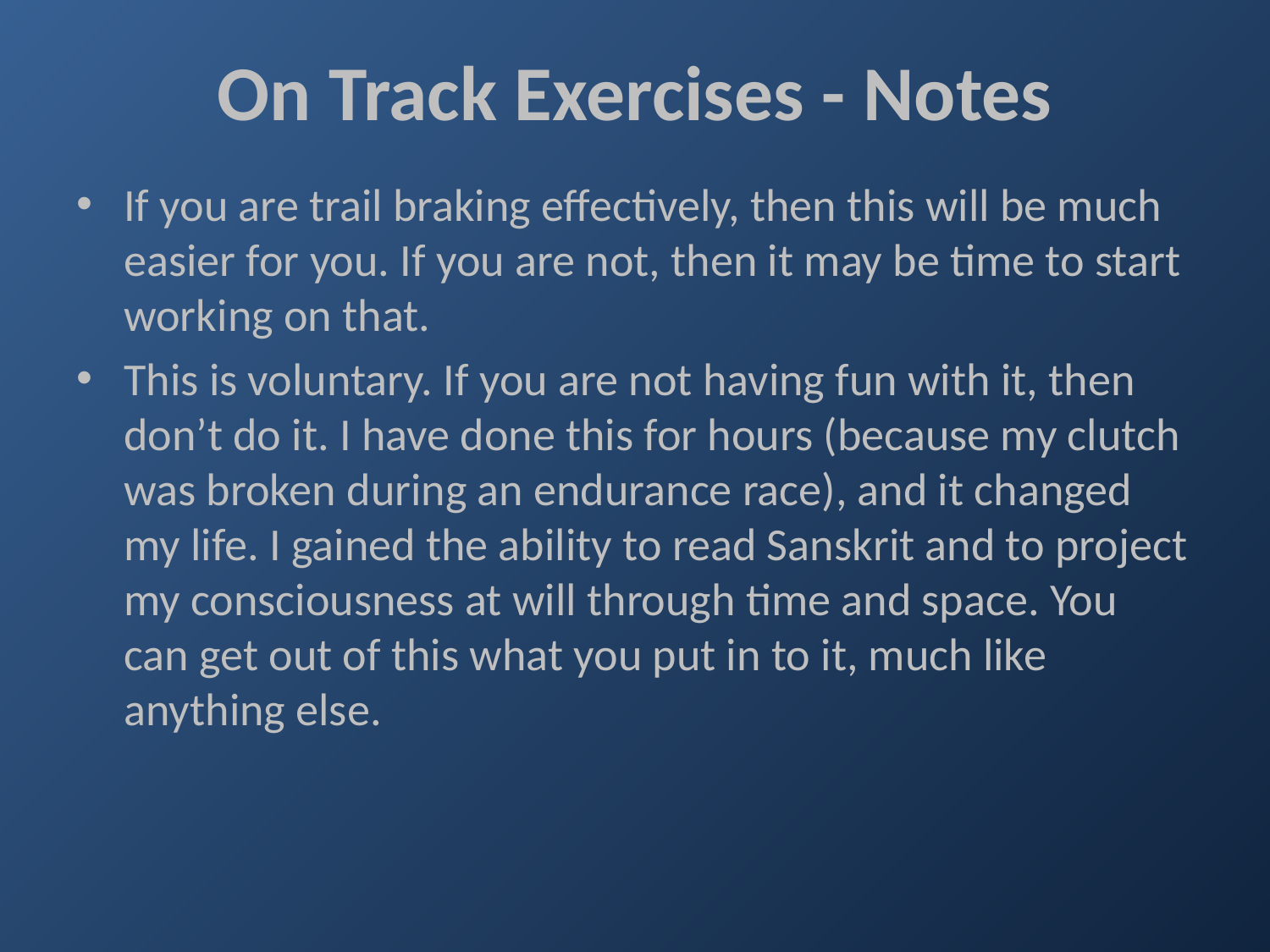

On Track Exercises - Notes
If you are trail braking effectively, then this will be much easier for you. If you are not, then it may be time to start working on that.
This is voluntary. If you are not having fun with it, then don’t do it. I have done this for hours (because my clutch was broken during an endurance race), and it changed my life. I gained the ability to read Sanskrit and to project my consciousness at will through time and space. You can get out of this what you put in to it, much like anything else.